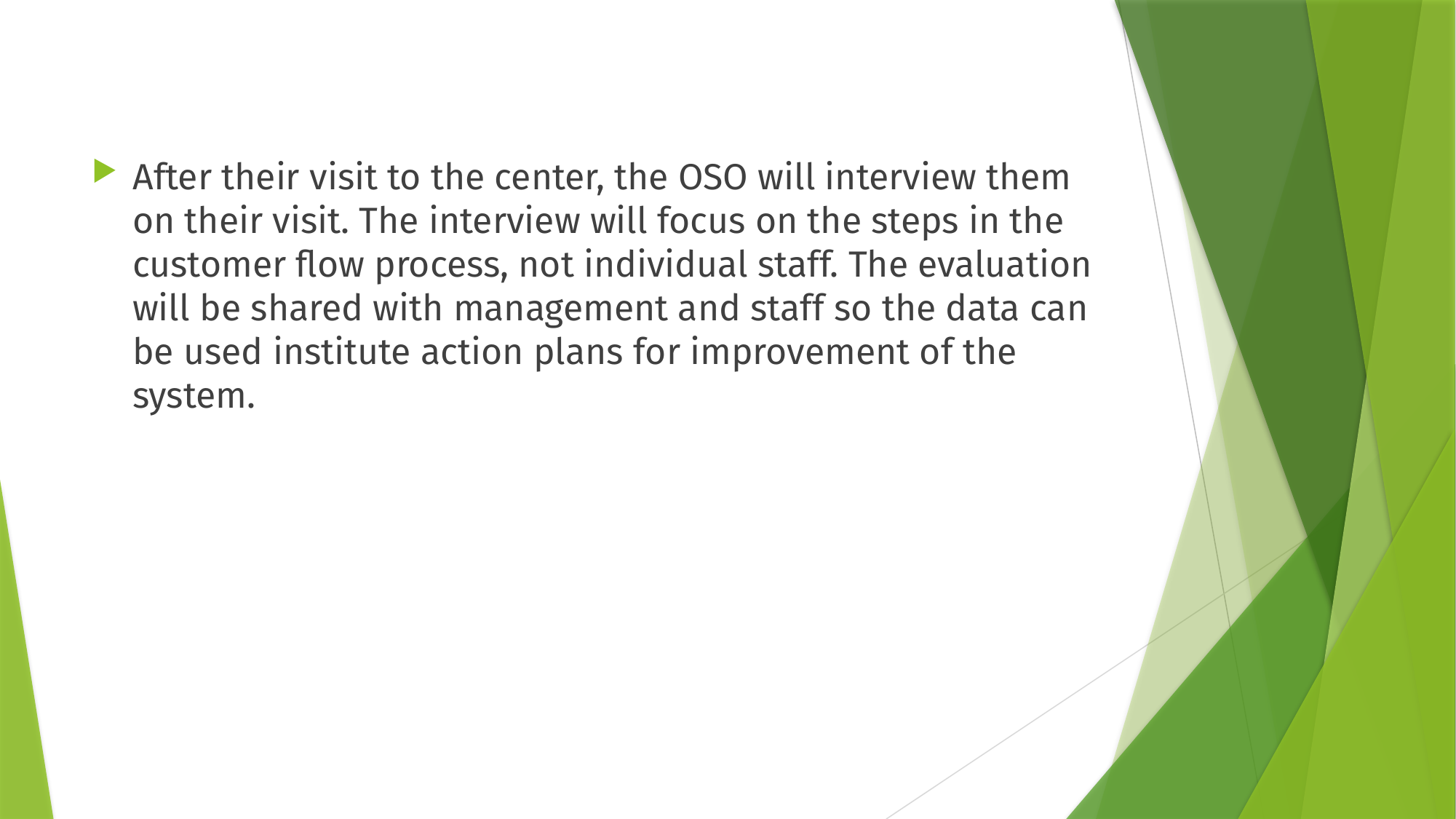

After their visit to the center, the OSO will interview them on their visit. The interview will focus on the steps in the customer flow process, not individual staff. The evaluation will be shared with management and staff so the data can be used institute action plans for improvement of the system.